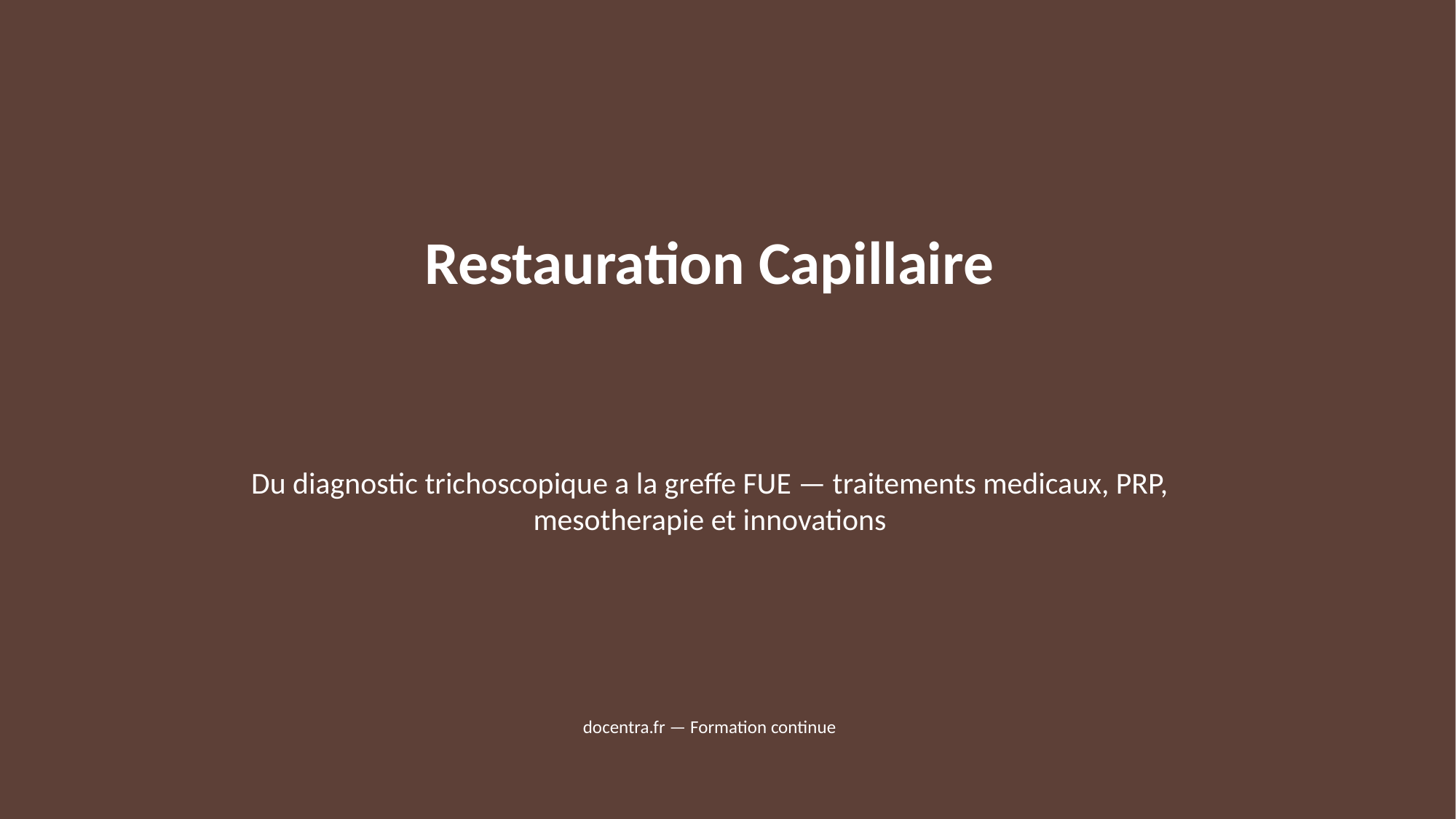

Restauration Capillaire
Du diagnostic trichoscopique a la greffe FUE — traitements medicaux, PRP, mesotherapie et innovations
docentra.fr — Formation continue